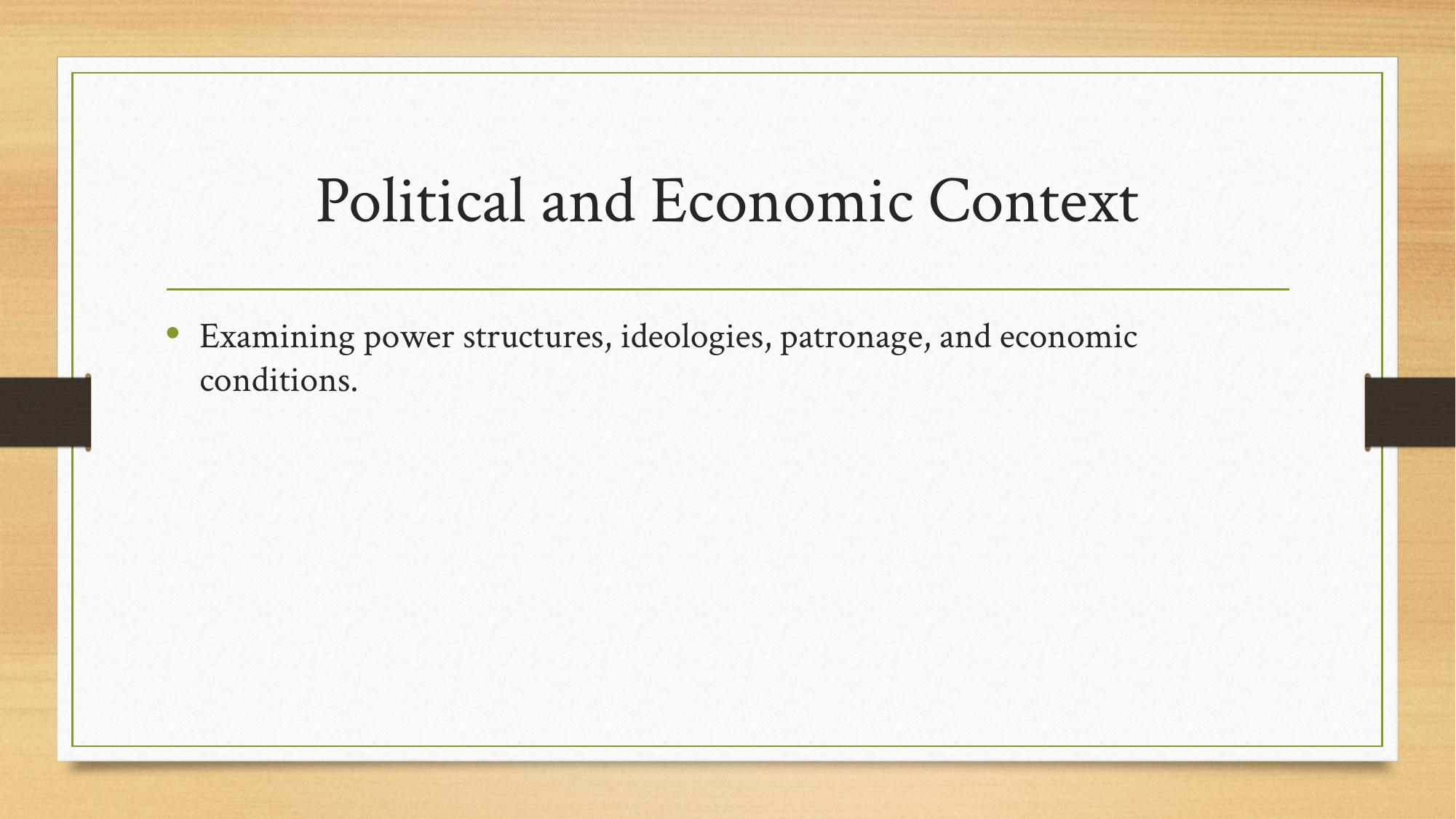

# Political and Economic Context
Examining power structures, ideologies, patronage, and economic conditions.